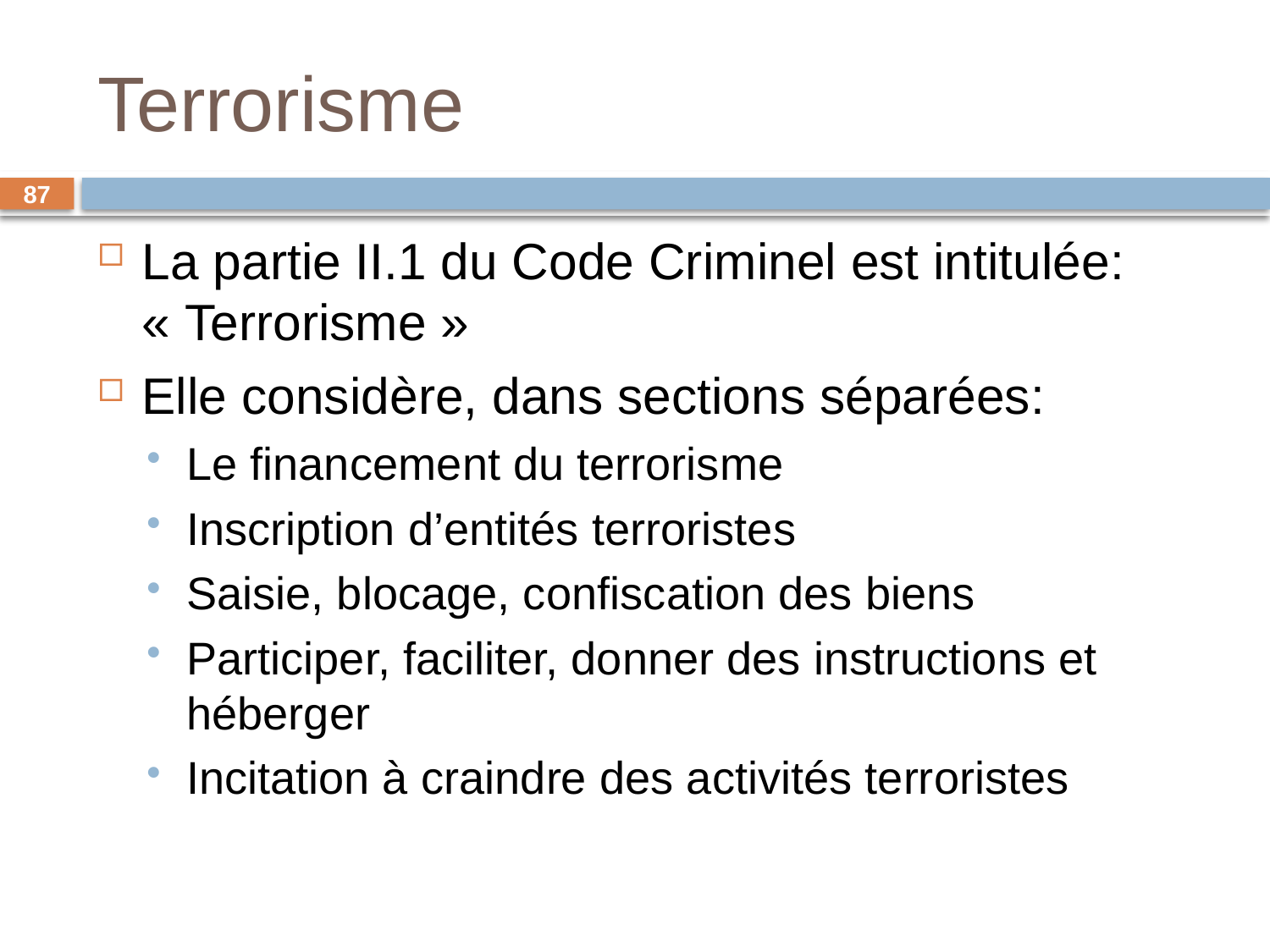

# Terrorisme
87
La partie II.1 du Code Criminel est intitulée: « Terrorisme »
Elle considère, dans sections séparées:
Le financement du terrorisme
Inscription d’entités terroristes
Saisie, blocage, confiscation des biens
Participer, faciliter, donner des instructions et héberger
Incitation à craindre des activités terroristes